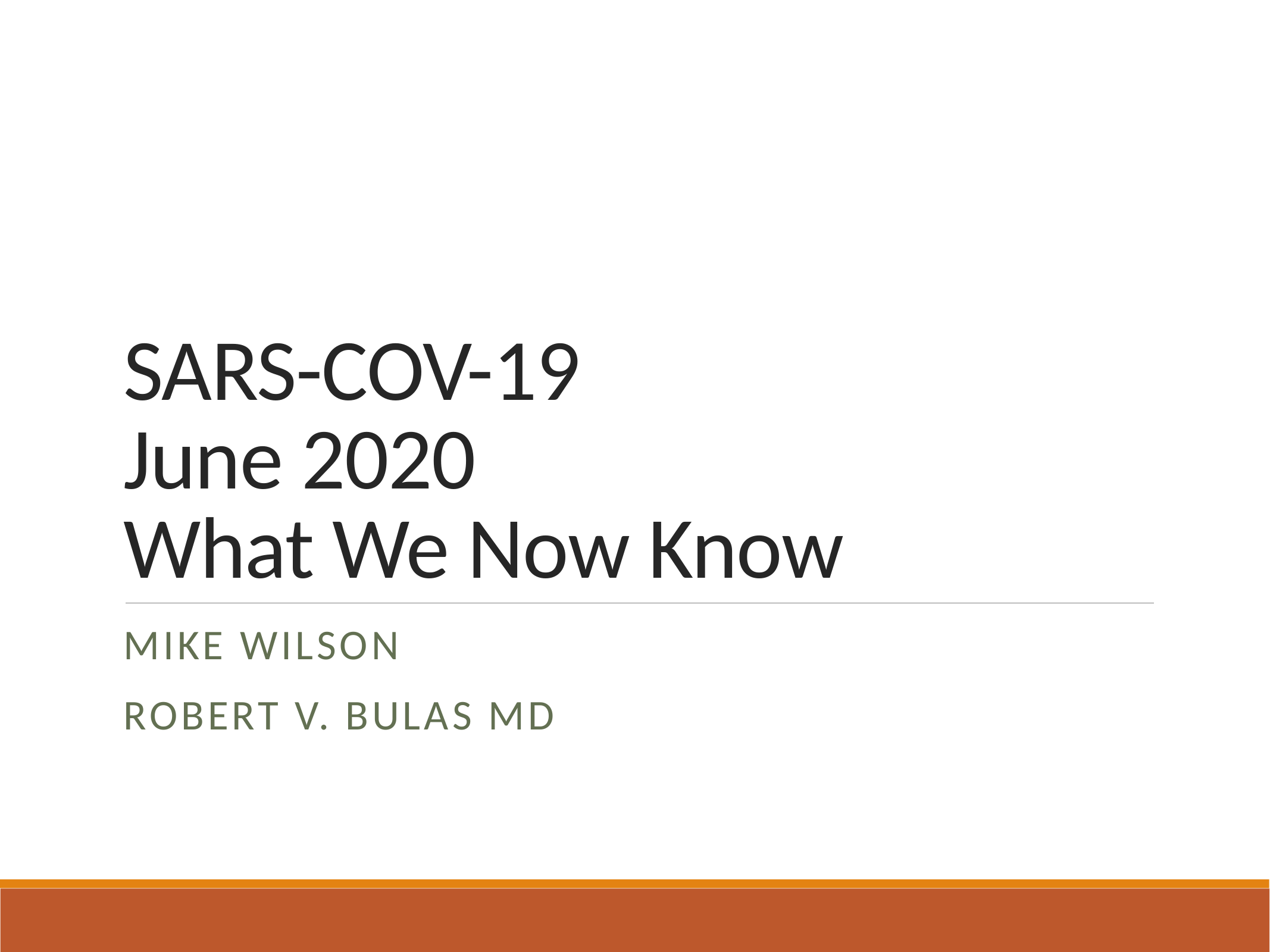

# SARS-COV-19
June 2020
What We Now Know
Mike Wilson
Robert V. Bulas MD